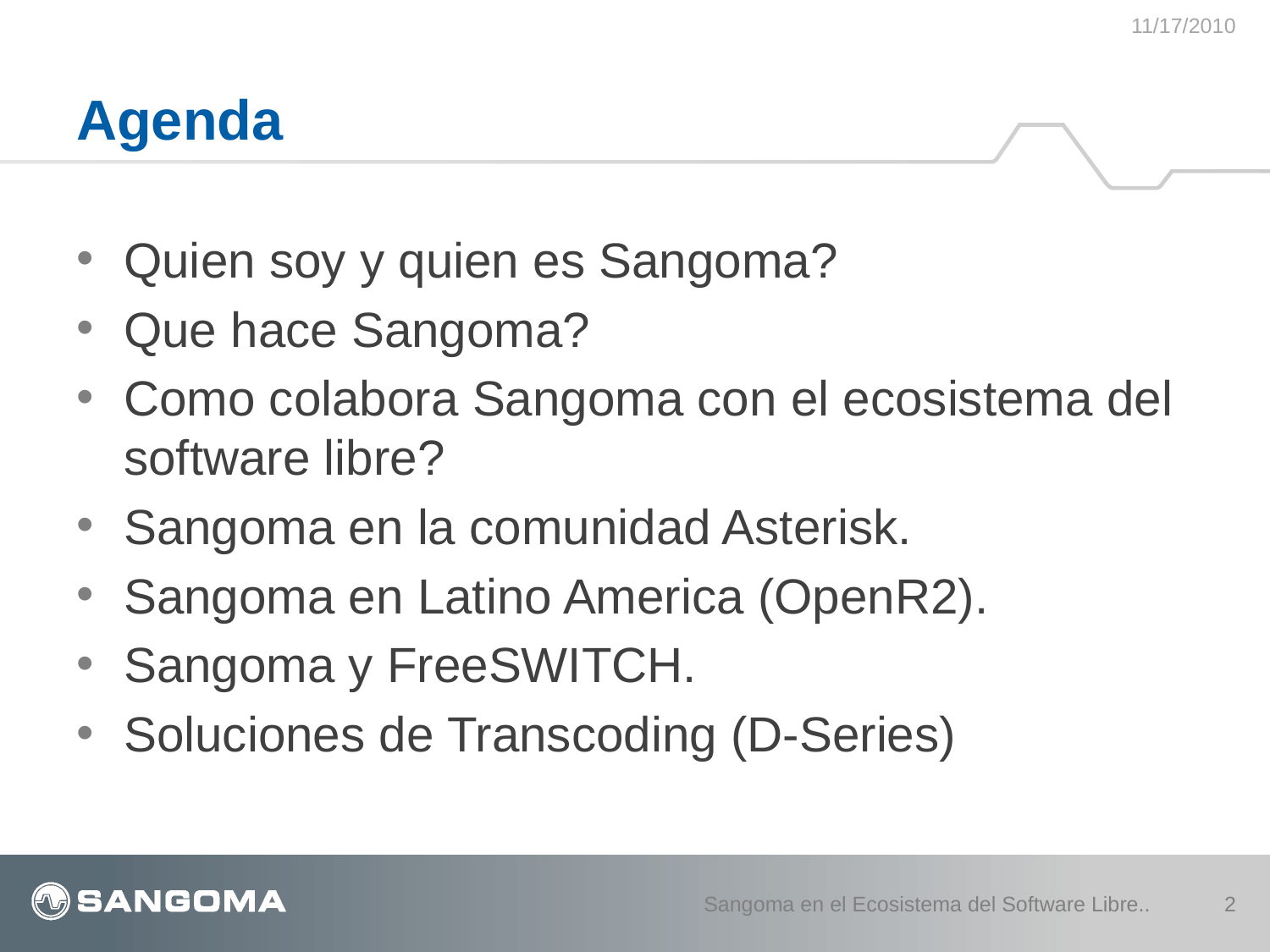

11/17/2010
# Agenda
Quien soy y quien es Sangoma?
Que hace Sangoma?
Como colabora Sangoma con el ecosistema del software libre?
Sangoma en la comunidad Asterisk.
Sangoma en Latino America (OpenR2).
Sangoma y FreeSWITCH.
Soluciones de Transcoding (D-Series)
Sangoma en el Ecosistema del Software Libre..
2